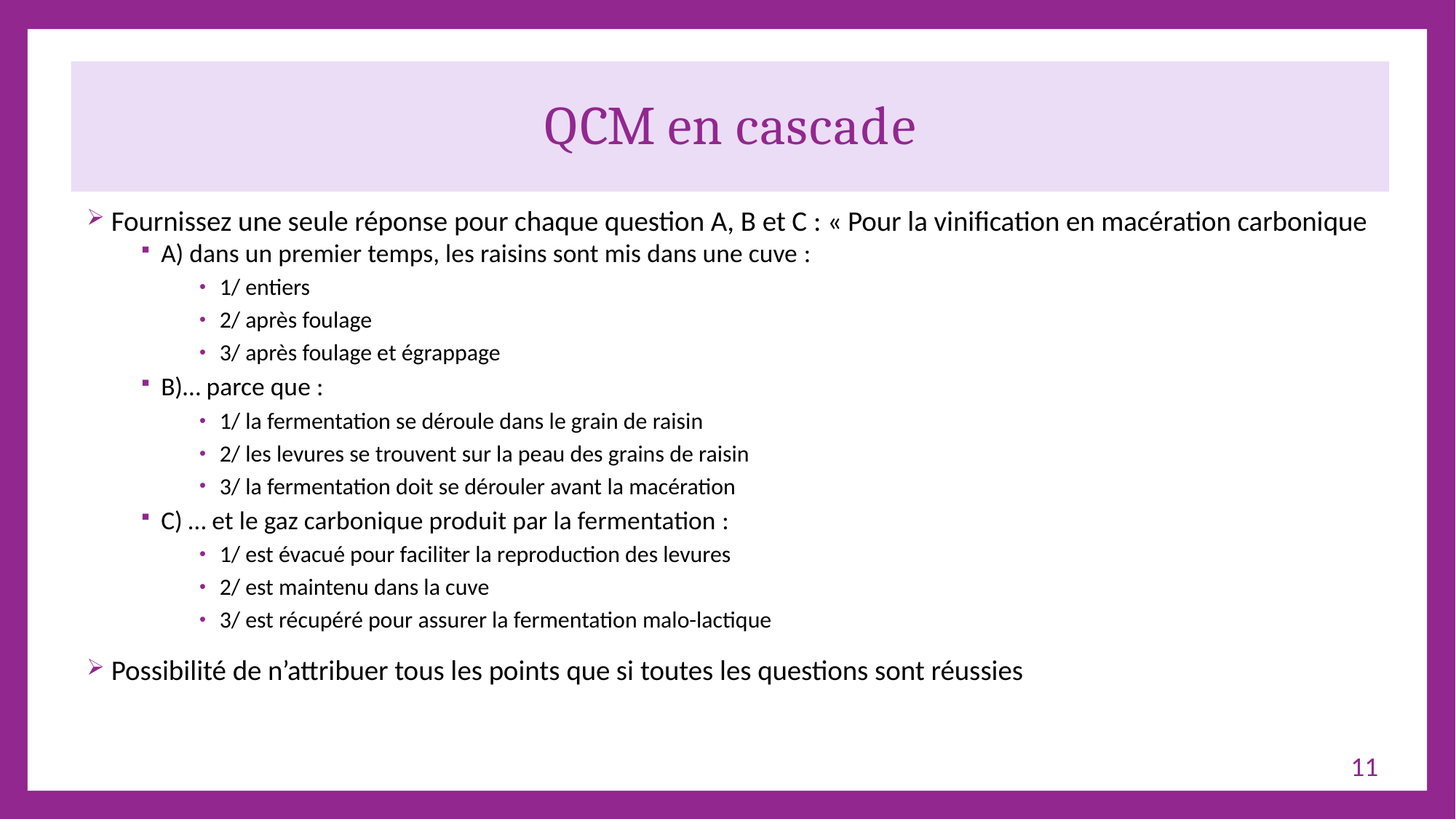

# QCM en cascade
Fournissez une seule réponse pour chaque question A, B et C : « Pour la vinification en macération carbonique
A) dans un premier temps, les raisins sont mis dans une cuve :
1/ entiers
2/ après foulage
3/ après foulage et égrappage
B)… parce que :
1/ la fermentation se déroule dans le grain de raisin
2/ les levures se trouvent sur la peau des grains de raisin
3/ la fermentation doit se dérouler avant la macération
C) … et le gaz carbonique produit par la fermentation :
1/ est évacué pour faciliter la reproduction des levures
2/ est maintenu dans la cuve
3/ est récupéré pour assurer la fermentation malo-lactique
Possibilité de n’attribuer tous les points que si toutes les questions sont réussies
11